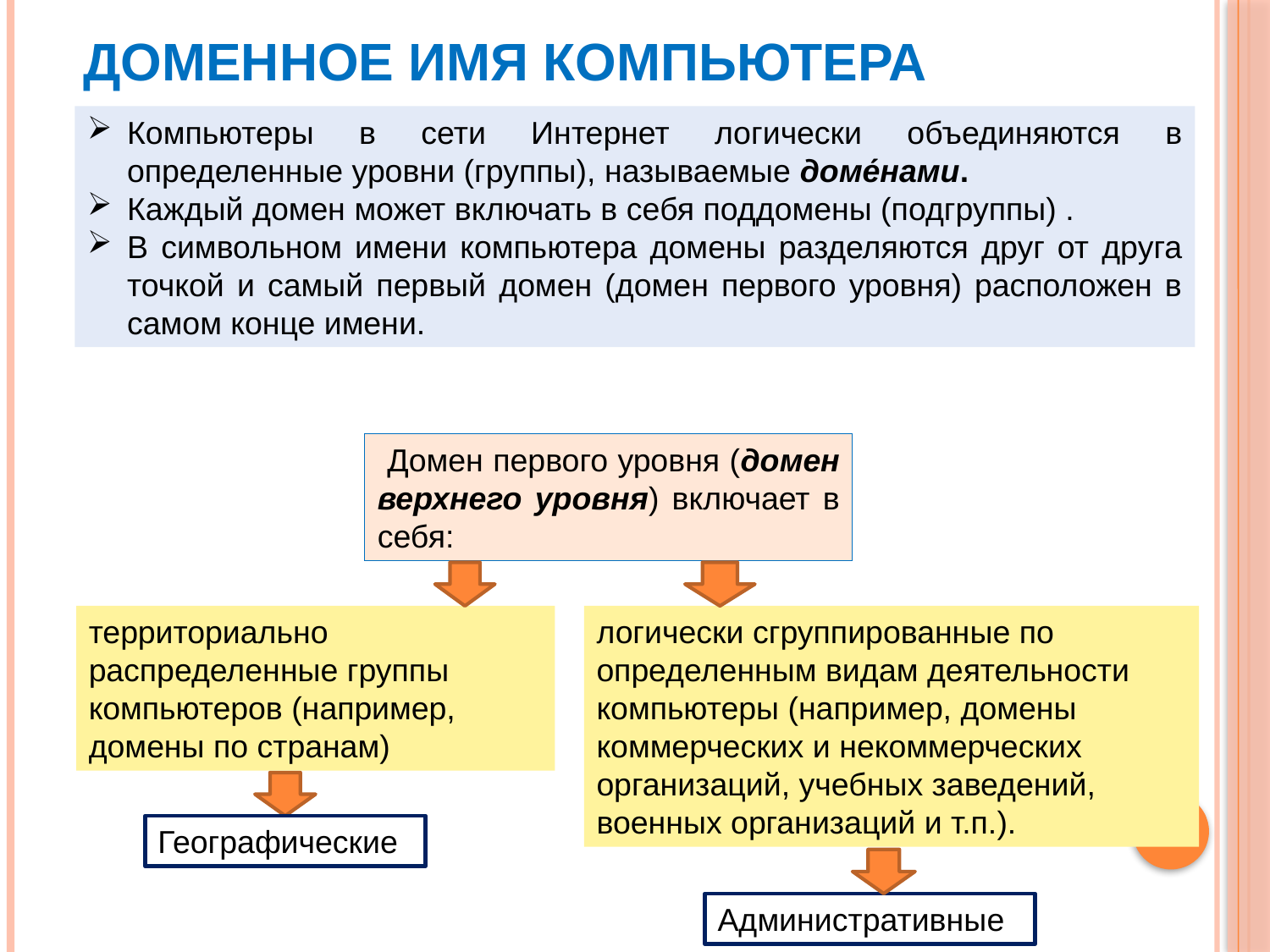

# Доменное имя компьютера
Компьютеры в сети Интернет логически объединяются в определенные уровни (группы), называемые доме́нами.
Каждый домен может включать в себя поддомены (подгруппы) .
В символьном имени компьютера домены разделяются друг от друга точкой и самый первый домен (домен первого уровня) расположен в самом конце имени.
 Домен первого уровня (домен верхнего уровня) включает в себя:

территориально распределенные группы компьютеров (например, домены по странам)
логически сгруппированные по определенным видам деятельности компьютеры (например, домены коммерческих и некоммерческих организаций, учебных заведений, военных организаций и т.п.).

Географические

Административные